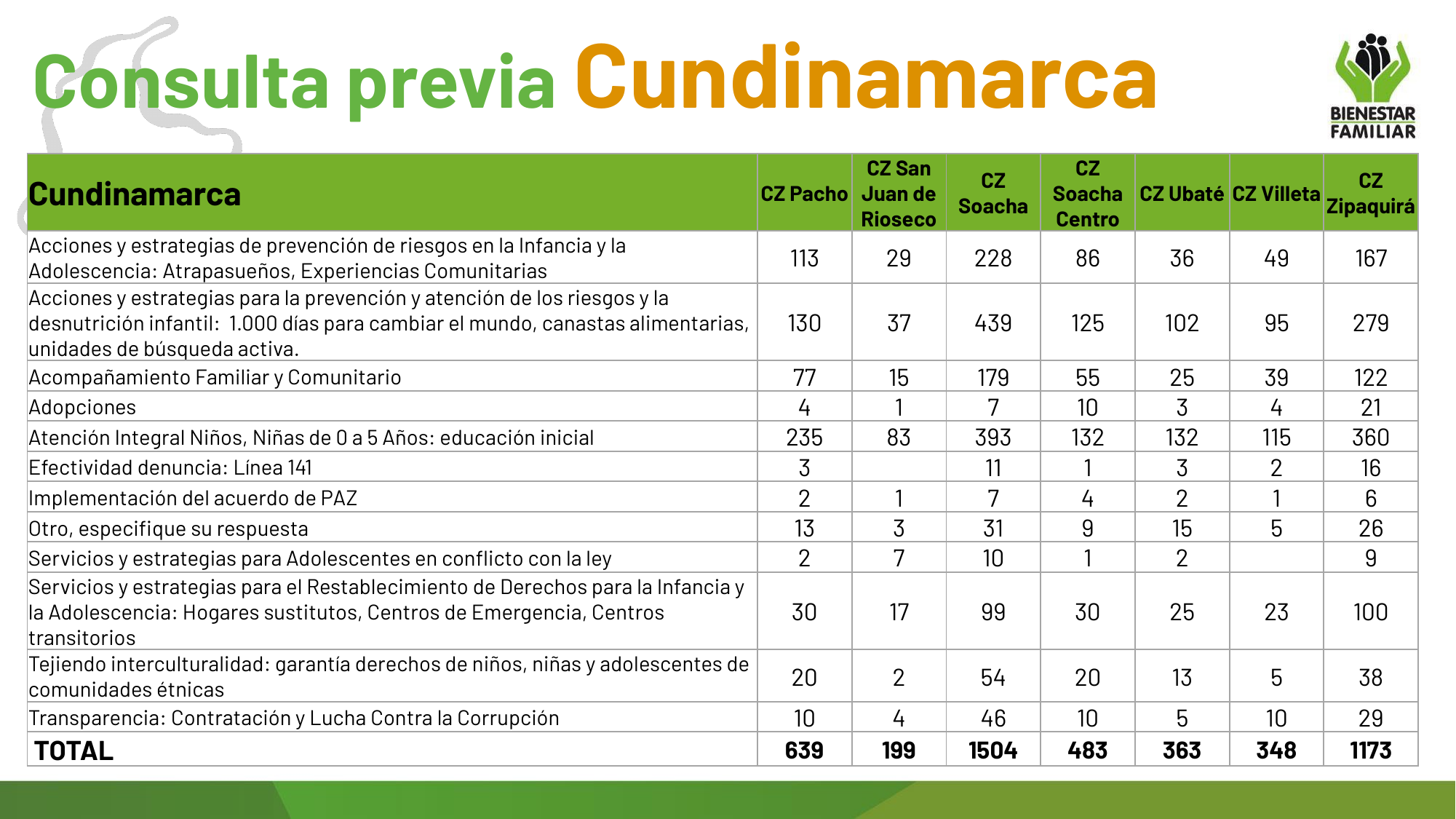

Consulta previa Cundinamarca

| Cundinamarca | CZ Pacho | CZ San Juan de Rioseco | CZ Soacha | CZ Soacha Centro | CZ Ubaté | CZ Villeta | CZ Zipaquirá |
| --- | --- | --- | --- | --- | --- | --- | --- |
| Acciones y estrategias de prevención de riesgos en la Infancia y la Adolescencia: Atrapasueños, Experiencias Comunitarias | 113 | 29 | 228 | 86 | 36 | 49 | 167 |
| Acciones y estrategias para la prevención y atención de los riesgos y la desnutrición infantil: 1.000 días para cambiar el mundo, canastas alimentarias, unidades de búsqueda activa. | 130 | 37 | 439 | 125 | 102 | 95 | 279 |
| Acompañamiento Familiar y Comunitario | 77 | 15 | 179 | 55 | 25 | 39 | 122 |
| Adopciones | 4 | 1 | 7 | 10 | 3 | 4 | 21 |
| Atención Integral Niños, Niñas de 0 a 5 Años: educación inicial | 235 | 83 | 393 | 132 | 132 | 115 | 360 |
| Efectividad denuncia: Línea 141 | 3 |  | 11 | 1 | 3 | 2 | 16 |
| Implementación del acuerdo de PAZ | 2 | 1 | 7 | 4 | 2 | 1 | 6 |
| Otro, especifique su respuesta | 13 | 3 | 31 | 9 | 15 | 5 | 26 |
| Servicios y estrategias para Adolescentes en conflicto con la ley | 2 | 7 | 10 | 1 | 2 |  | 9 |
| Servicios y estrategias para el Restablecimiento de Derechos para la Infancia y la Adolescencia: Hogares sustitutos, Centros de Emergencia, Centros transitorios | 30 | 17 | 99 | 30 | 25 | 23 | 100 |
| Tejiendo interculturalidad: garantía derechos de niños, niñas y adolescentes de comunidades étnicas | 20 | 2 | 54 | 20 | 13 | 5 | 38 |
| Transparencia: Contratación y Lucha Contra la Corrupción | 10 | 4 | 46 | 10 | 5 | 10 | 29 |
| TOTAL | 639 | 199 | 1504 | 483 | 363 | 348 | 1173 |